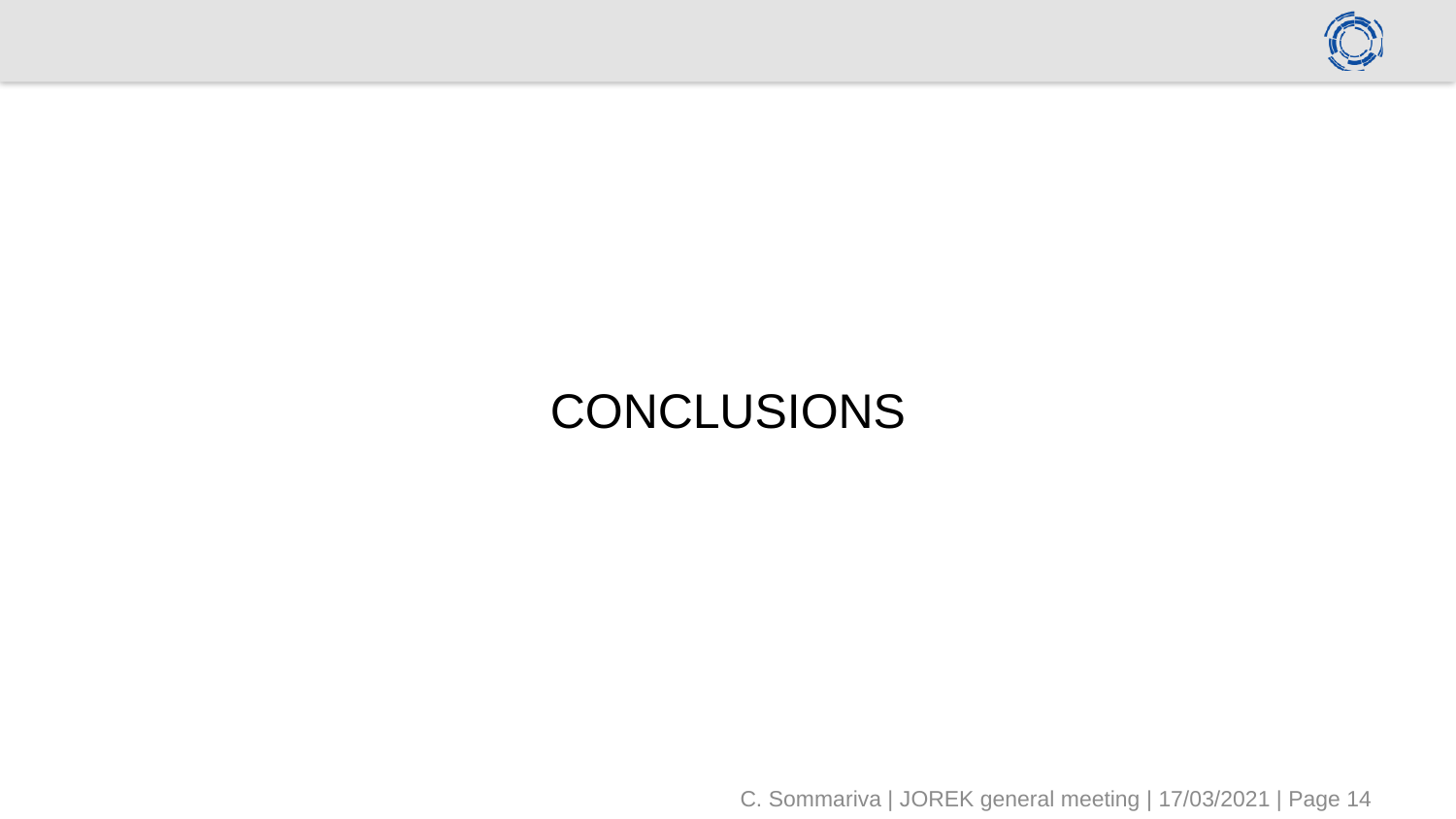

#

CONCLUSIONS
C. Sommariva | JOREK general meeting | 17/03/2021 | Page 14